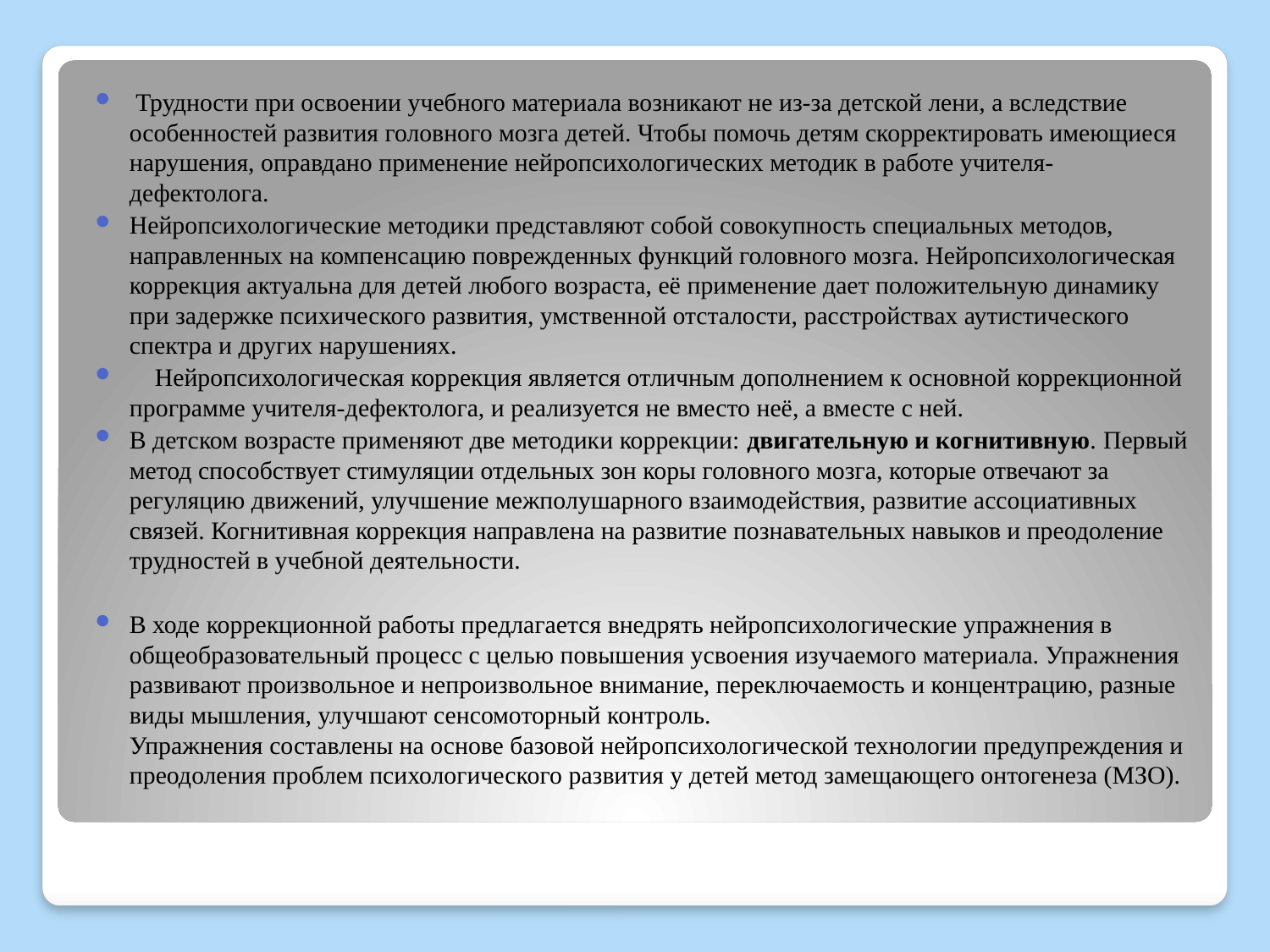

Трудности при освоении учебного материала возникают не из-за детской лени, а вследствие особенностей развития головного мозга детей. Чтобы помочь детям скорректировать имеющиеся нарушения, оправдано применение нейропсихологических методик в работе учителя-дефектолога.
Нейропсихологические методики представляют собой совокупность специальных методов, направленных на компенсацию поврежденных функций головного мозга. Нейропсихологическая коррекция актуальна для детей любого возраста, её применение дает положительную динамику при задержке психического развития, умственной отсталости, расстройствах аутистического спектра и других нарушениях.
    Нейропсихологическая коррекция является отличным дополнением к основной коррекционной программе учителя-дефектолога, и реализуется не вместо неё, а вместе с ней.
В детском возрасте применяют две методики коррекции: двигательную и когнитивную. Первый метод способствует стимуляции отдельных зон коры головного мозга, которые отвечают за регуляцию движений, улучшение межполушарного взаимодействия, развитие ассоциативных связей. Когнитивная коррекция направлена на развитие познавательных навыков и преодоление трудностей в учебной деятельности.

В ходе коррекционной работы предлагается внедрять нейропсихологические упражнения в общеобразовательный процесс с целью повышения усвоения изучаемого материала. Упражнения развивают произвольное и непроизвольное внимание, переключаемость и концентрацию, разные виды мышления, улучшают сенсомоторный контроль.
Упражнения составлены на основе базовой нейропсихологической технологии предупреждения и преодоления проблем психологического развития у детей метод замещающего онтогенеза (МЗО).